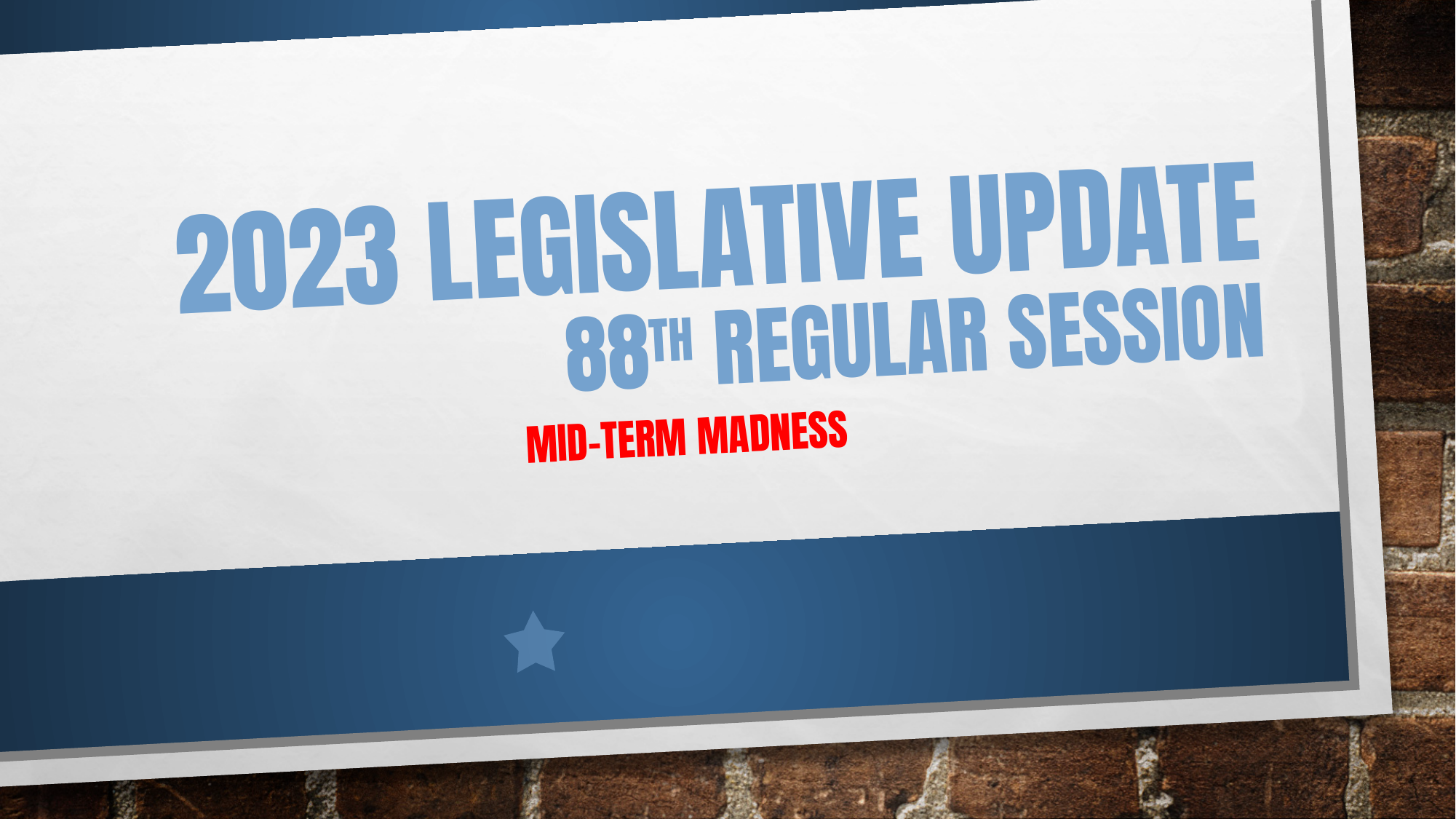

# 2023 Legislative update 88th Regular session
Mid-term madness